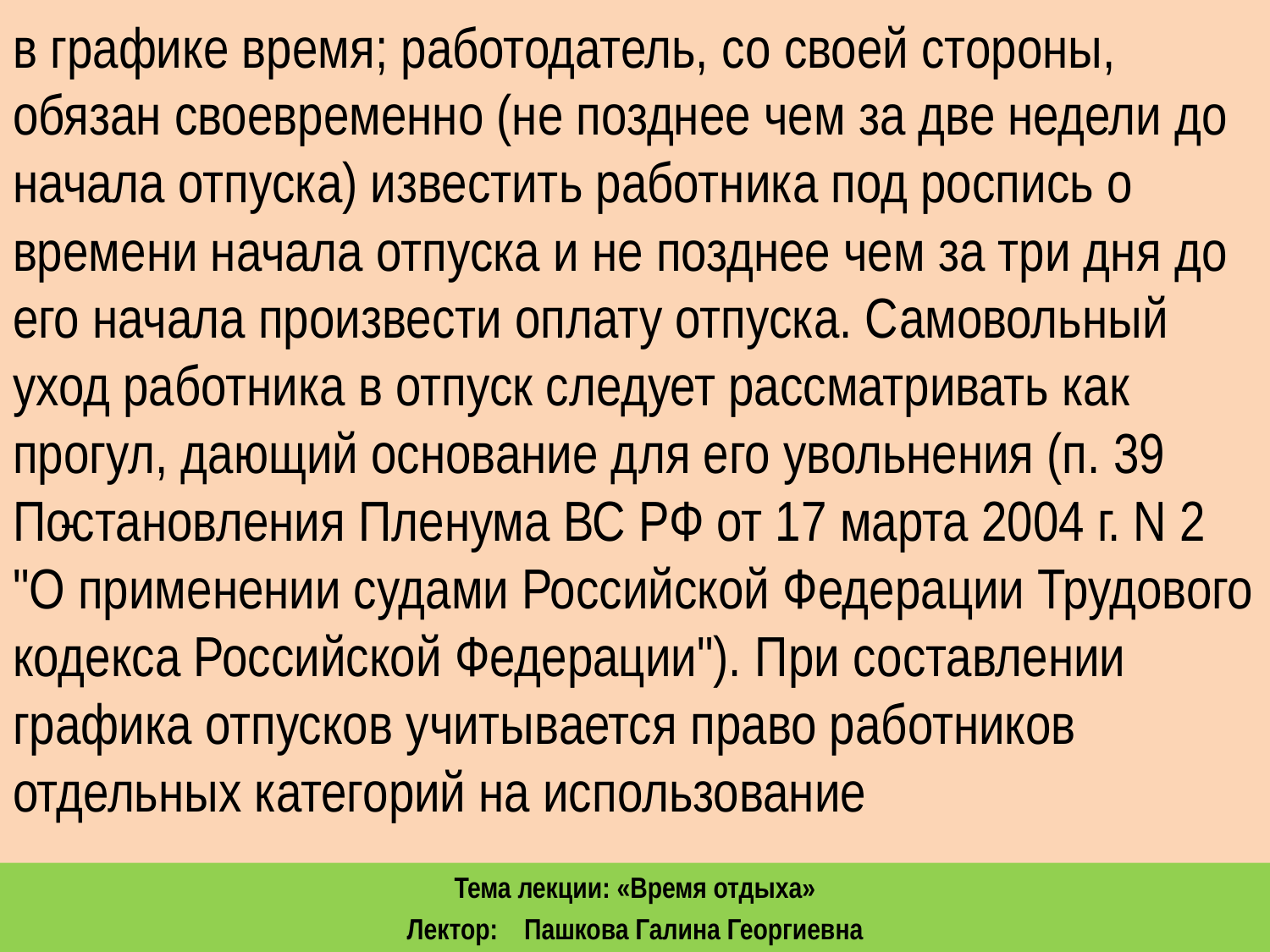

в графике время; работодатель, со своей стороны, обязан своевременно (не позднее чем за две недели до начала отпуска) известить работника под роспись о времени начала отпуска и не позднее чем за три дня до его начала произвести оплату отпуска. Самовольный уход работника в отпуск следует рассматривать как прогул, дающий основание для его увольнения (п. 39 Постановления Пленума ВС РФ от 17 марта 2004 г. N 2 "О применении судами Российской Федерации Трудового кодекса Российской Федерации"). При составлении графика отпусков учитывается право работников отдельных категорий на использование

Тема лекции: «Время отдыха»
Лектор:    Пашкова Галина Георгиевна